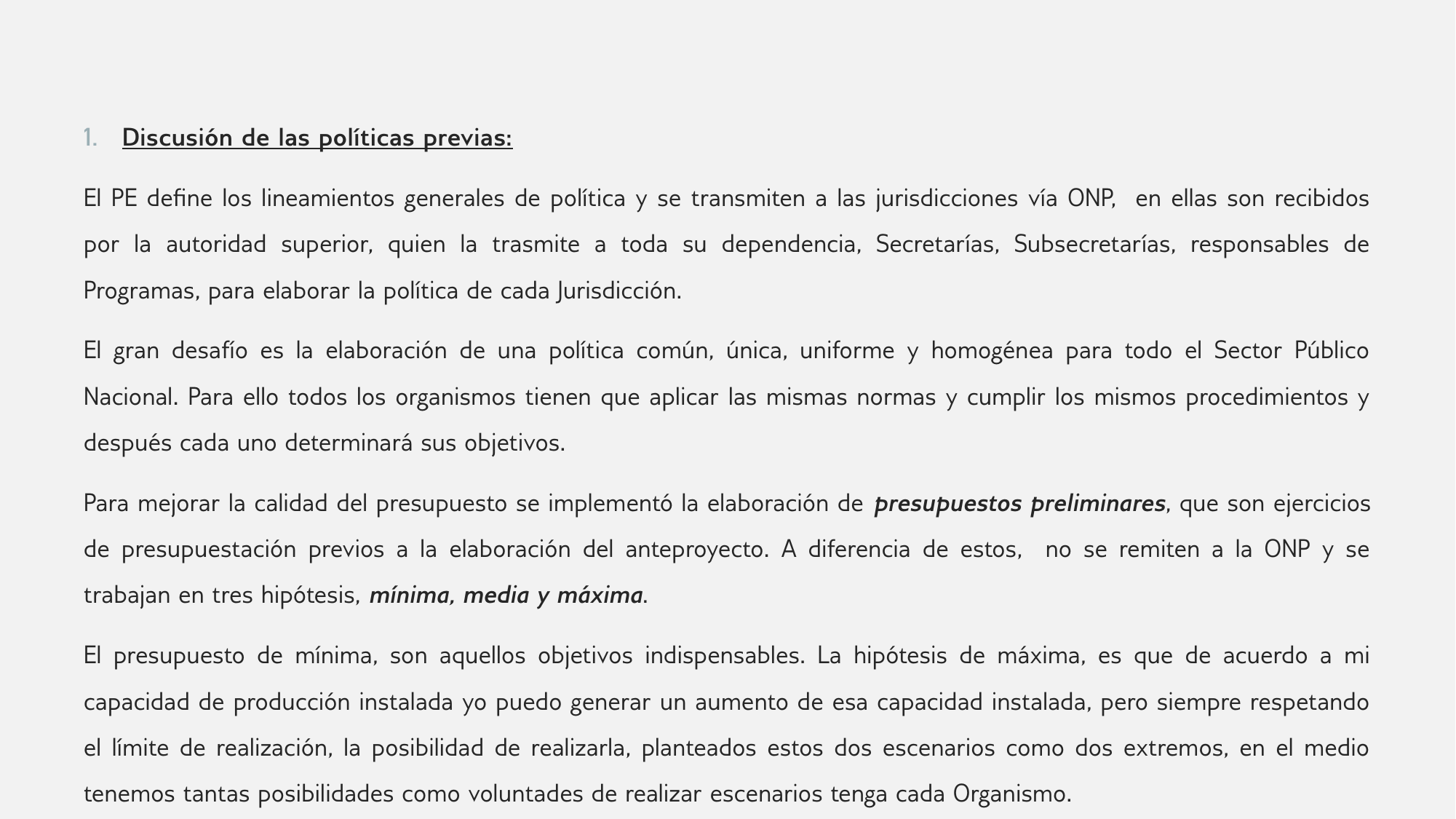

Discusión de las políticas previas:
El PE define los lineamientos generales de política y se transmiten a las jurisdicciones vía ONP,  en ellas son recibidos por la autoridad superior, quien la trasmite a toda su dependencia, Secretarías, Subsecretarías, responsables de Programas, para elaborar la política de cada Jurisdicción.
El gran desafío es la elaboración de una política común, única, uniforme y homogénea para todo el Sector Público Nacional. Para ello todos los organismos tienen que aplicar las mismas normas y cumplir los mismos procedimientos y después cada uno determinará sus objetivos.
Para mejorar la calidad del presupuesto se implementó la elaboración de presupuestos preliminares, que son ejercicios de presupuestación previos a la elaboración del anteproyecto. A diferencia de estos,  no se remiten a la ONP y se trabajan en tres hipótesis, mínima, media y máxima.
El presupuesto de mínima, son aquellos objetivos indispensables. La hipótesis de máxima, es que de acuerdo a mi capacidad de producción instalada yo puedo generar un aumento de esa capacidad instalada, pero siempre respetando el límite de realización, la posibilidad de realizarla, planteados estos dos escenarios como dos extremos, en el medio tenemos tantas posibilidades como voluntades de realizar escenarios tenga cada Organismo.